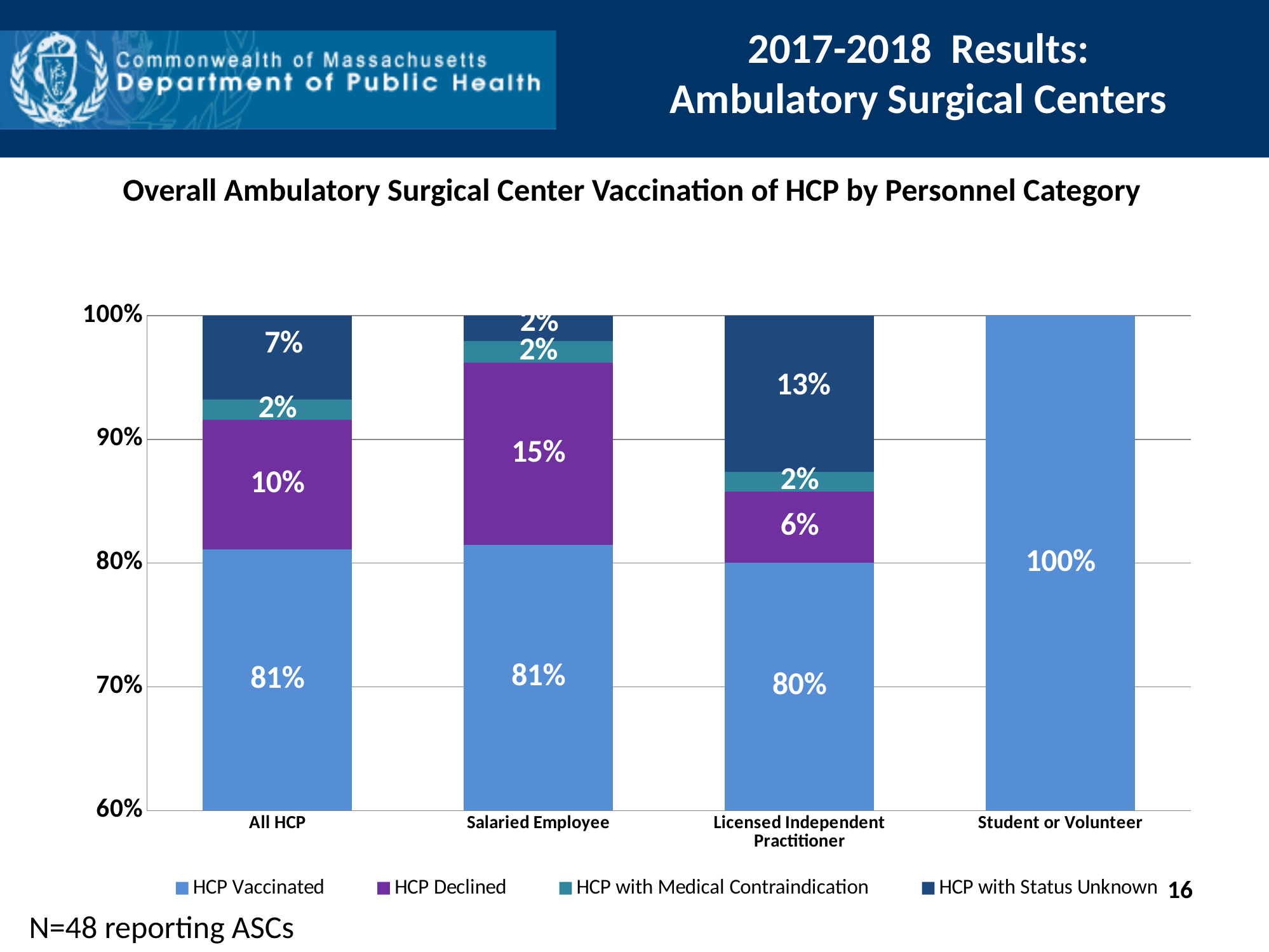

2017-2018  Results:
Ambulatory Surgical Centers
Overall Ambulatory Surgical Center Vaccination of HCP by Personnel Category

### Chart

| Category | HCP Vaccinated | HCP Declined | HCP with Medical Contraindication | HCP with Status Unknown |
|---|---|---|---|---|
| All HCP | 0.8112 | 0.1046 | 0.0167 | 0.0676 |
| Salaried Employee | 0.8146 | 0.1474 | 0.0175 | 0.0205 |
| Licensed Independent Practitioner | 0.8005 | 0.0571 | 0.0163 | 0.126 |
| Student or Volunteer | 1.0 | 0.0 | 0.0 | 0.0 |
16
N=48 reporting ASCs